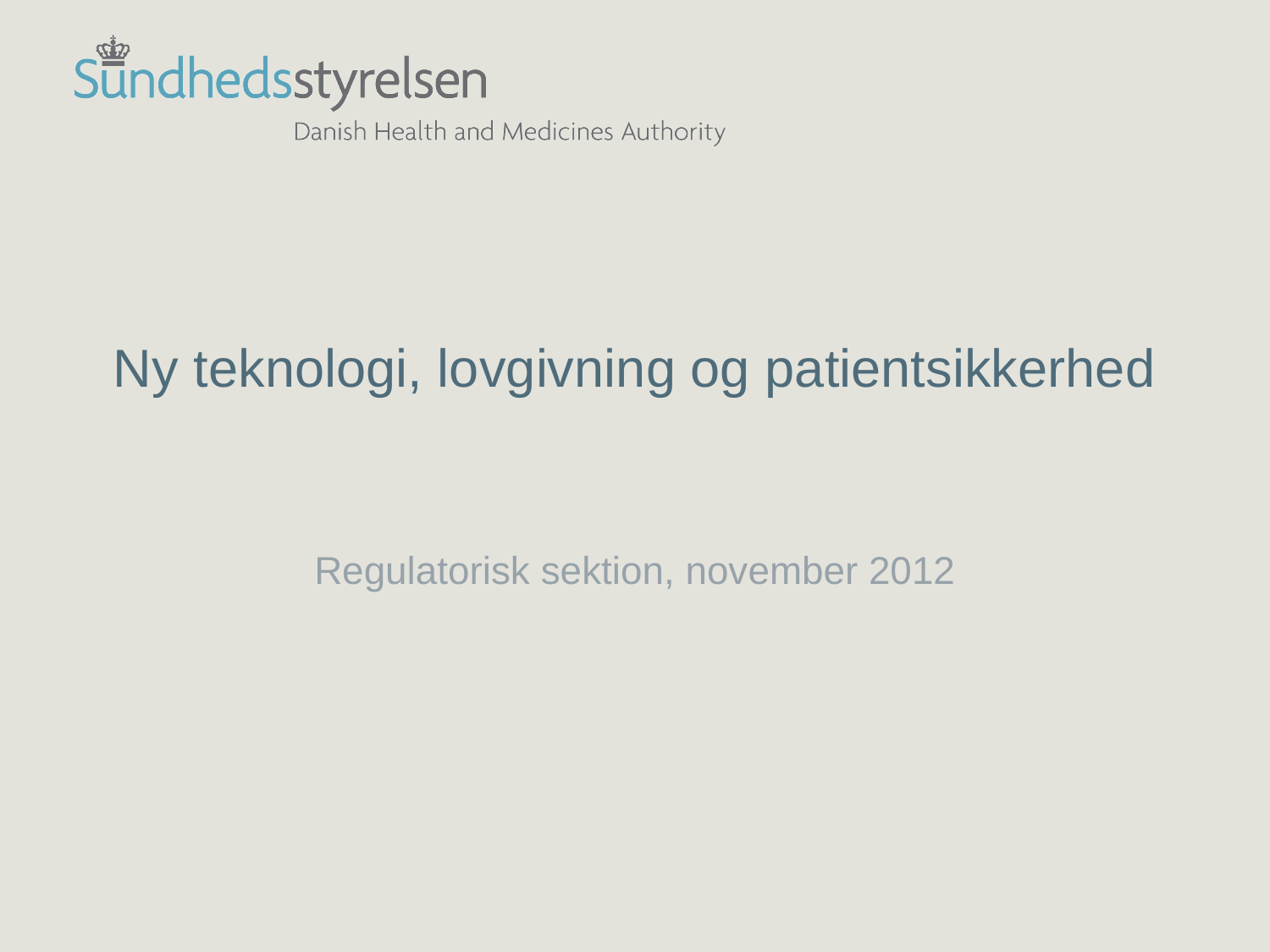

# Ny teknologi, lovgivning og patientsikkerhed
Regulatorisk sektion, november 2012